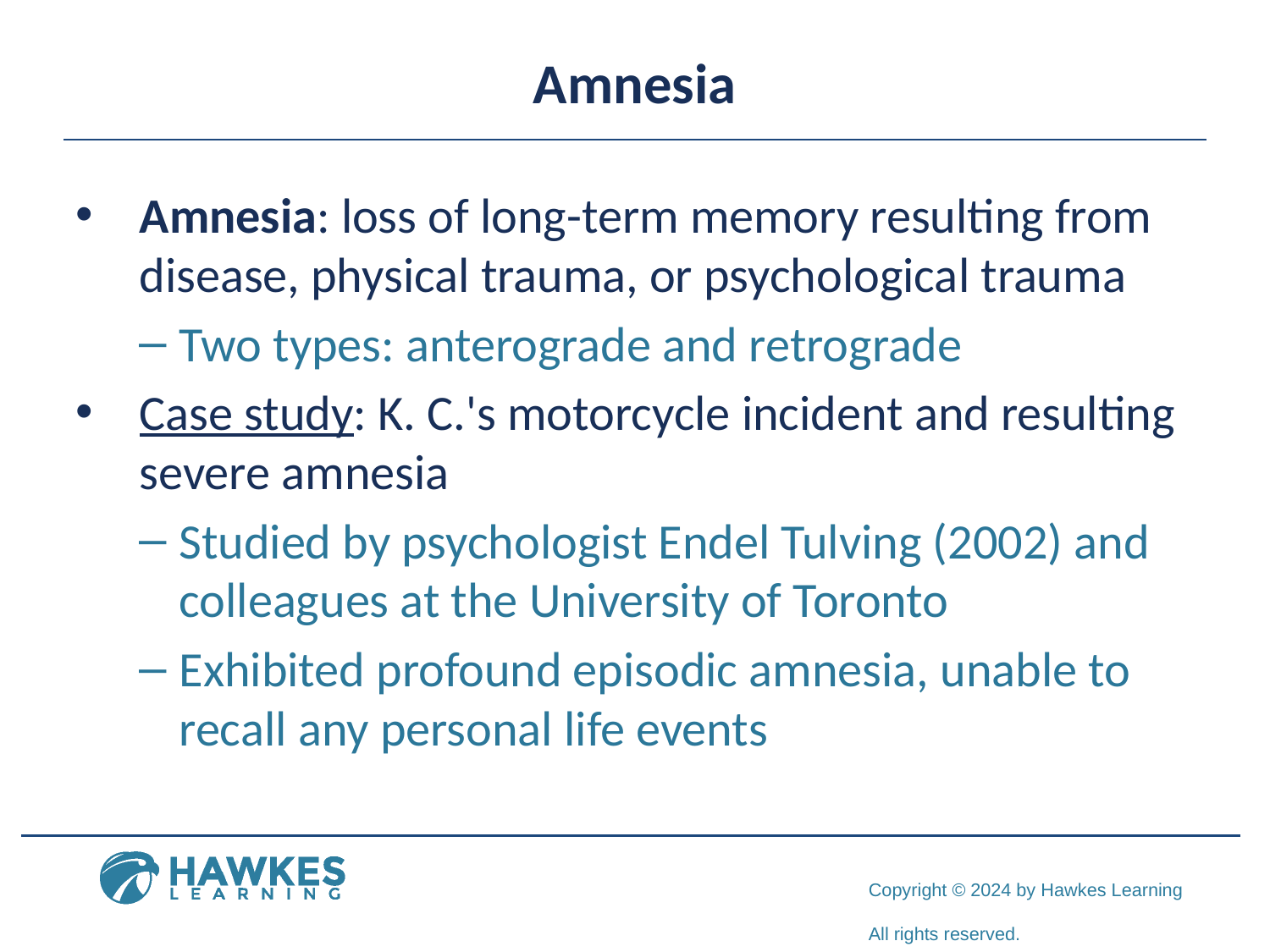

# Amnesia
Amnesia: loss of long-term memory resulting from disease, physical trauma, or psychological trauma
Two types: anterograde and retrograde
Case study: K. C.'s motorcycle incident and resulting severe amnesia
Studied by psychologist Endel Tulving (2002) and colleagues at the University of Toronto
Exhibited profound episodic amnesia, unable to recall any personal life events